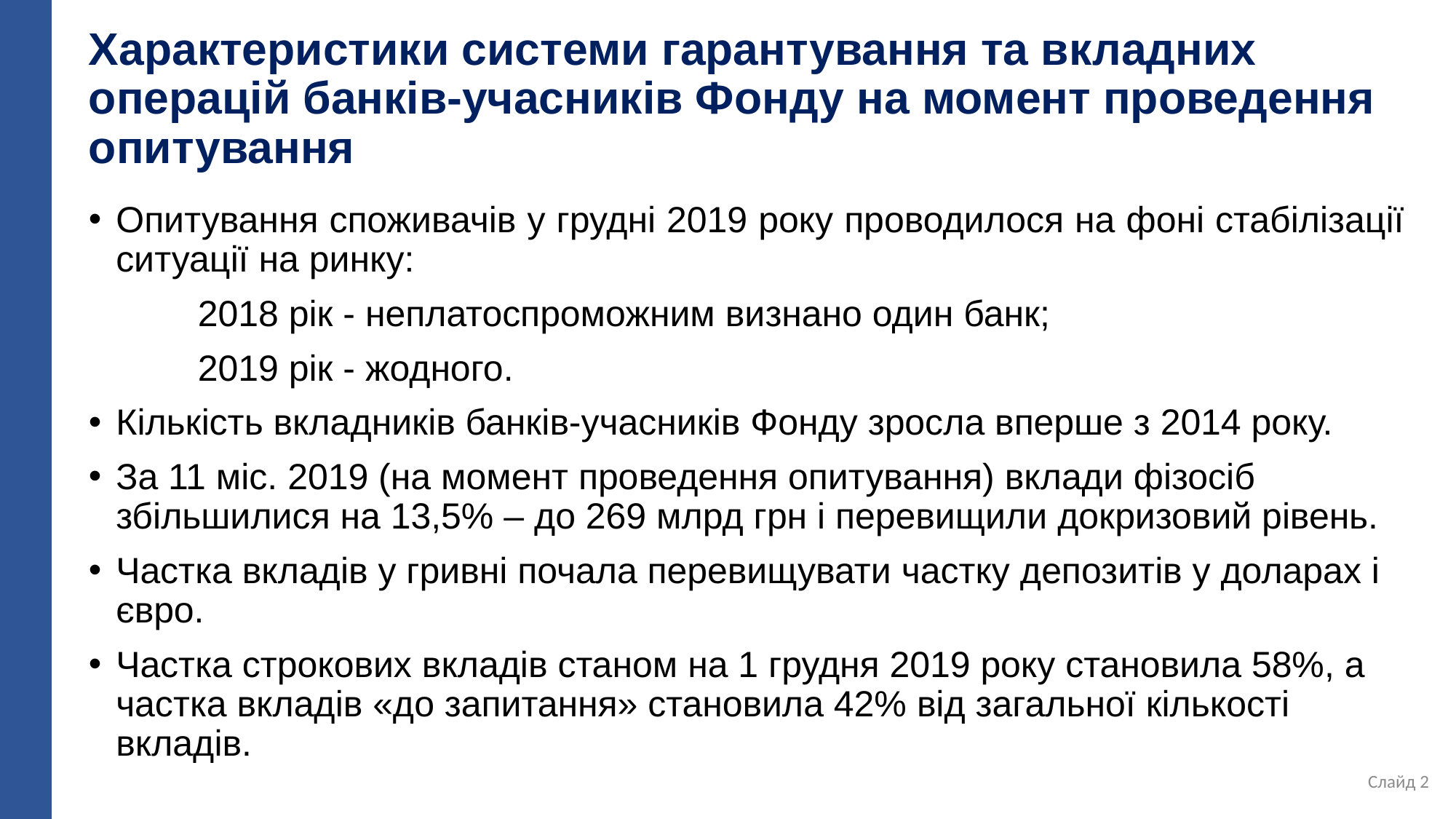

# Характеристики системи гарантування та вкладних операцій банків-учасників Фонду на момент проведення опитування
Опитування споживачів у грудні 2019 року проводилося на фоні стабілізації ситуації на ринку:
	2018 рік - неплатоспроможним визнано один банк;
 	2019 рік - жодного.
Кількість вкладників банків-учасників Фонду зросла вперше з 2014 року.
За 11 міс. 2019 (на момент проведення опитування) вклади фізосіб збільшилися на 13,5% – до 269 млрд грн і перевищили докризовий рівень.
Частка вкладів у гривні почала перевищувати частку депозитів у доларах і євро.
Частка строкових вкладів станом на 1 грудня 2019 року становила 58%, а частка вкладів «до запитання» становила 42% від загальної кількості вкладів.

 Слайд 2